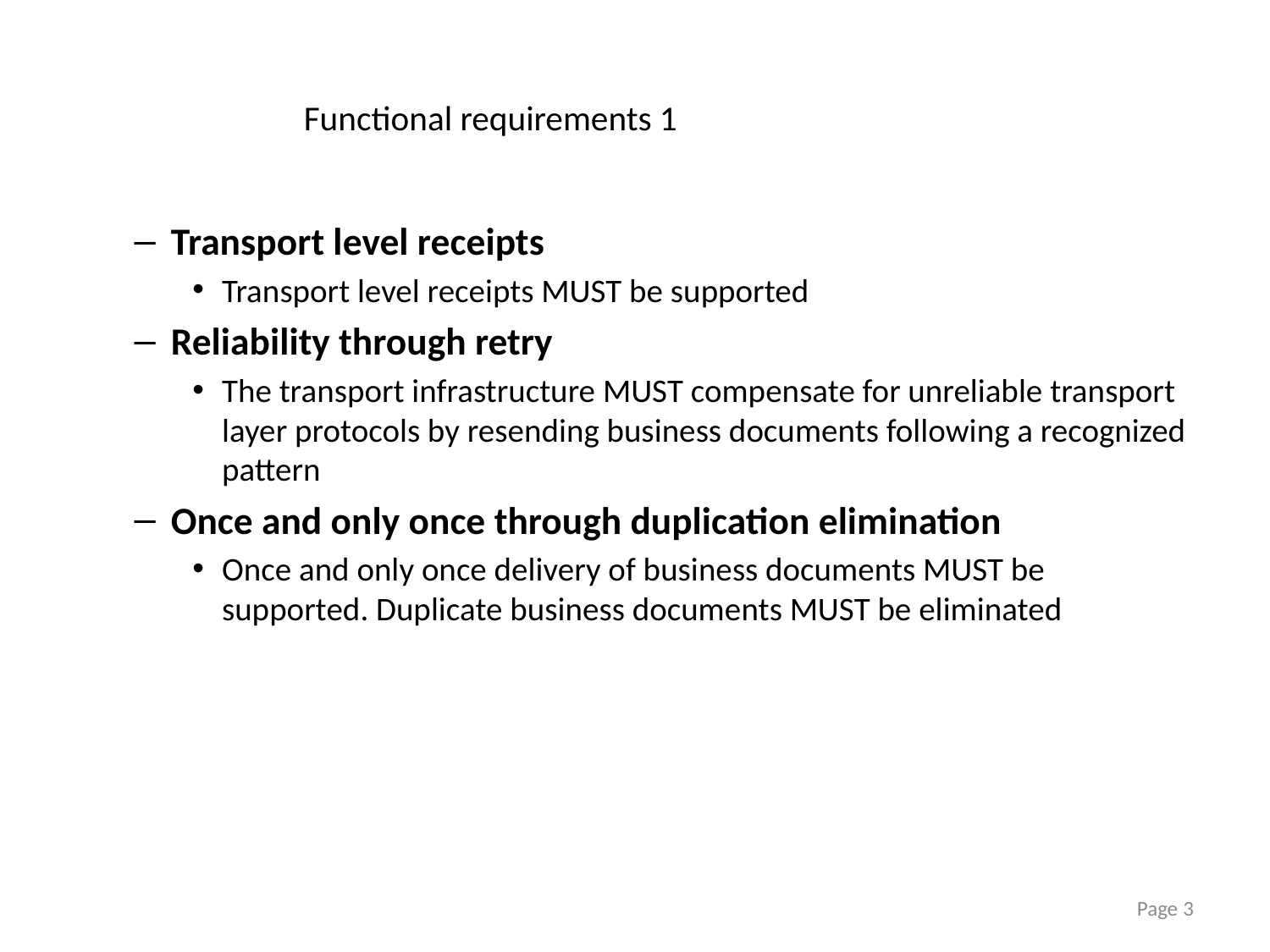

# Functional requirements 1
Transport level receipts
Transport level receipts MUST be supported
Reliability through retry
The transport infrastructure MUST compensate for unreliable transport layer protocols by resending business documents following a recognized pattern
Once and only once through duplication elimination
Once and only once delivery of business documents MUST be supported. Duplicate business documents MUST be eliminated
Page 3